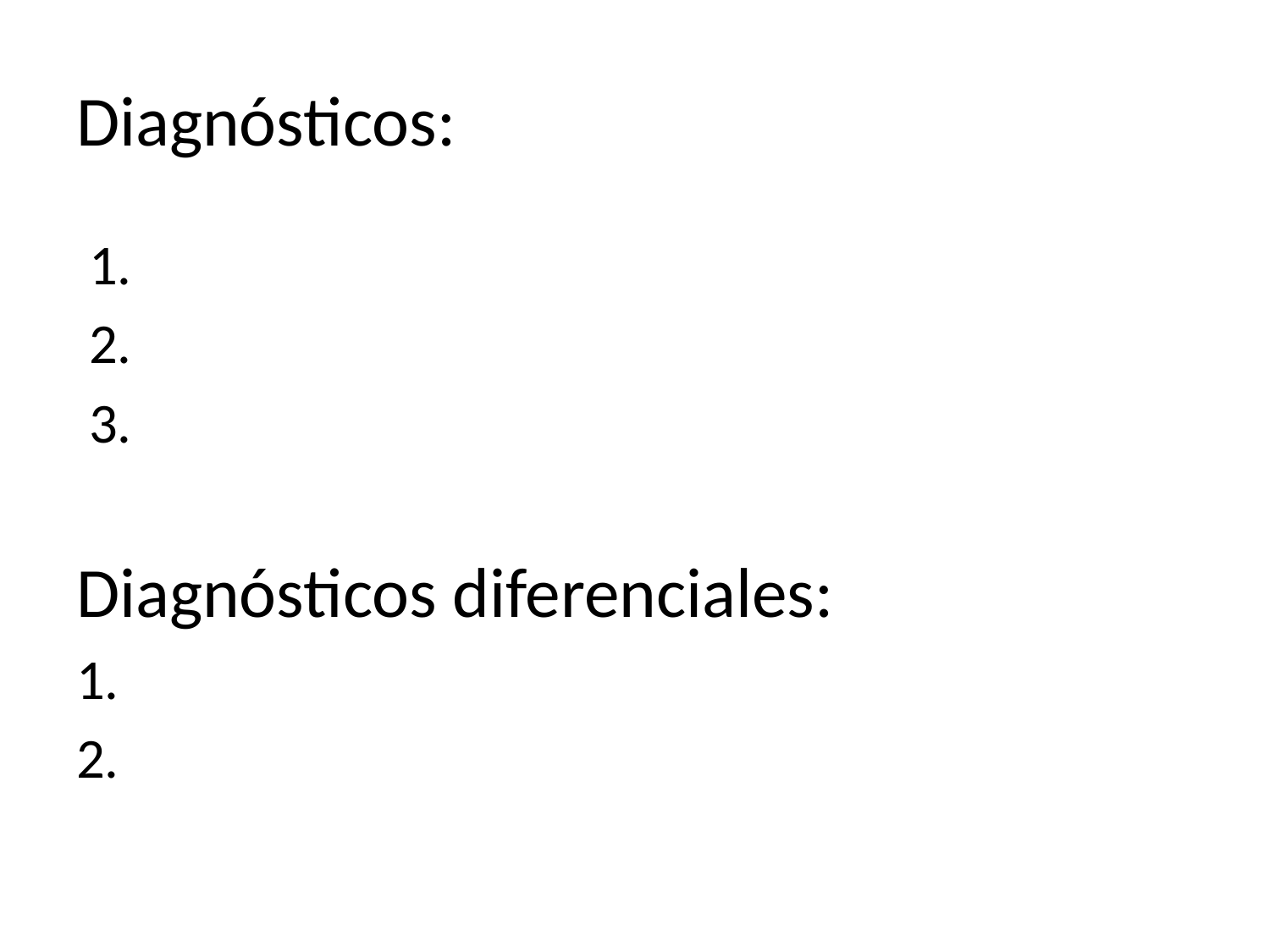

# Diagnósticos:
 1.
 2.
 3.

Diagnósticos diferenciales:
1.
2.